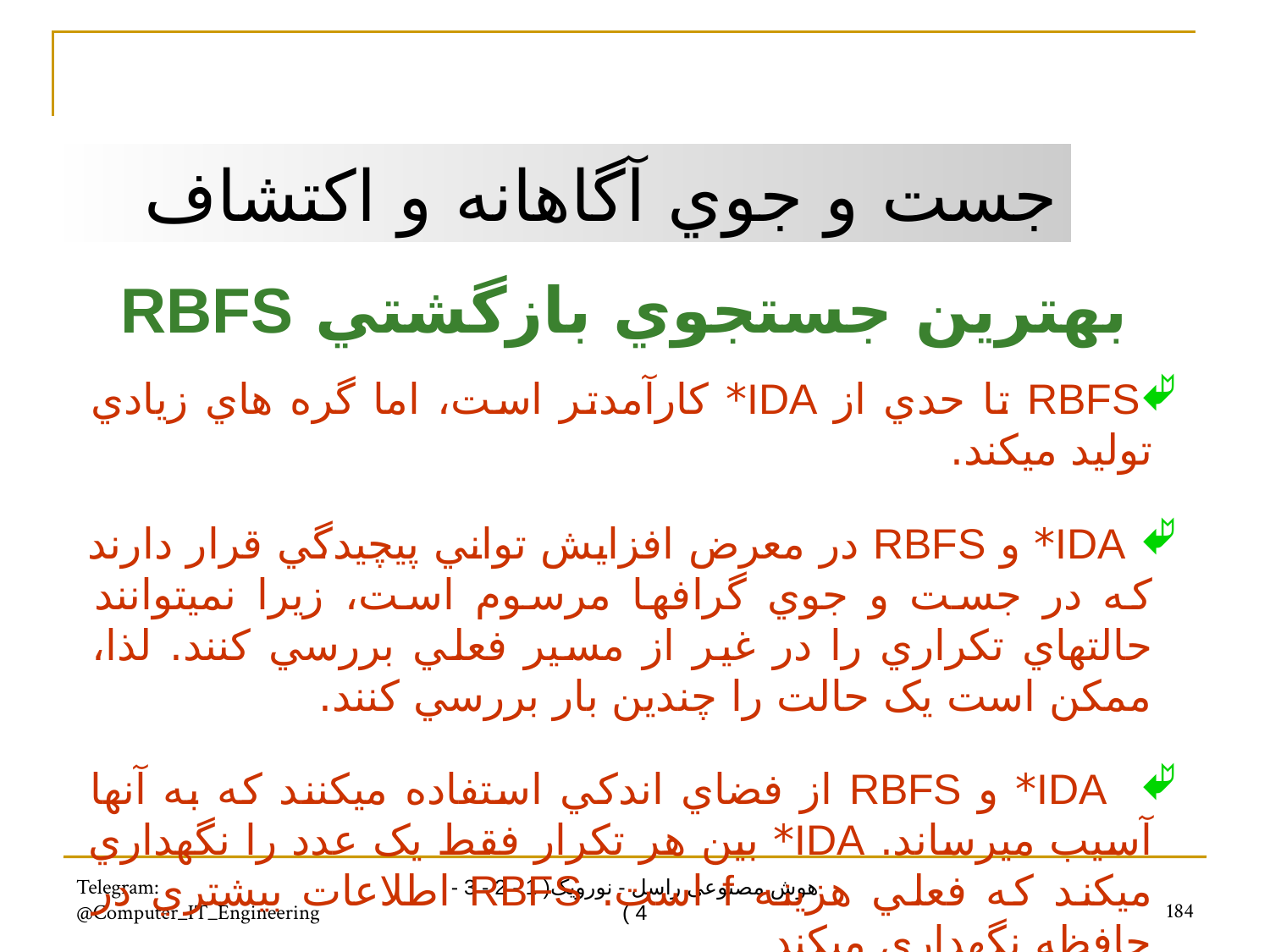

جست و جوي آگاهانه و اکتشاف
بهترين جستجوي بازگشتي RBFS
RBFS تا حدي از IDA* کارآمدتر است، اما گره هاي زيادي توليد ميکند.
 IDA* و RBFS در معرض افزايش تواني پيچيدگي قرار دارند که در جست و جوي گرافها مرسوم است، زيرا نميتوانند حالتهاي تکراري را در غير از مسير فعلي بررسي کنند. لذا، ممکن است يک حالت را چندين بار بررسي کنند.
  IDA* و RBFS از فضاي اندکي استفاده ميکنند که به آنها آسيب ميرساند. IDA* بين هر تکرار فقط يک عدد را نگهداري ميکند که فعلي هزينه f است. RBFS اطلاعات بيشتري در حافظه نگهداري ميکند
Telegram: @Computer_IT_Engineering
184
هوش مصنوعی راسل - نورویک( 1 - 2 - 3 - 4 )